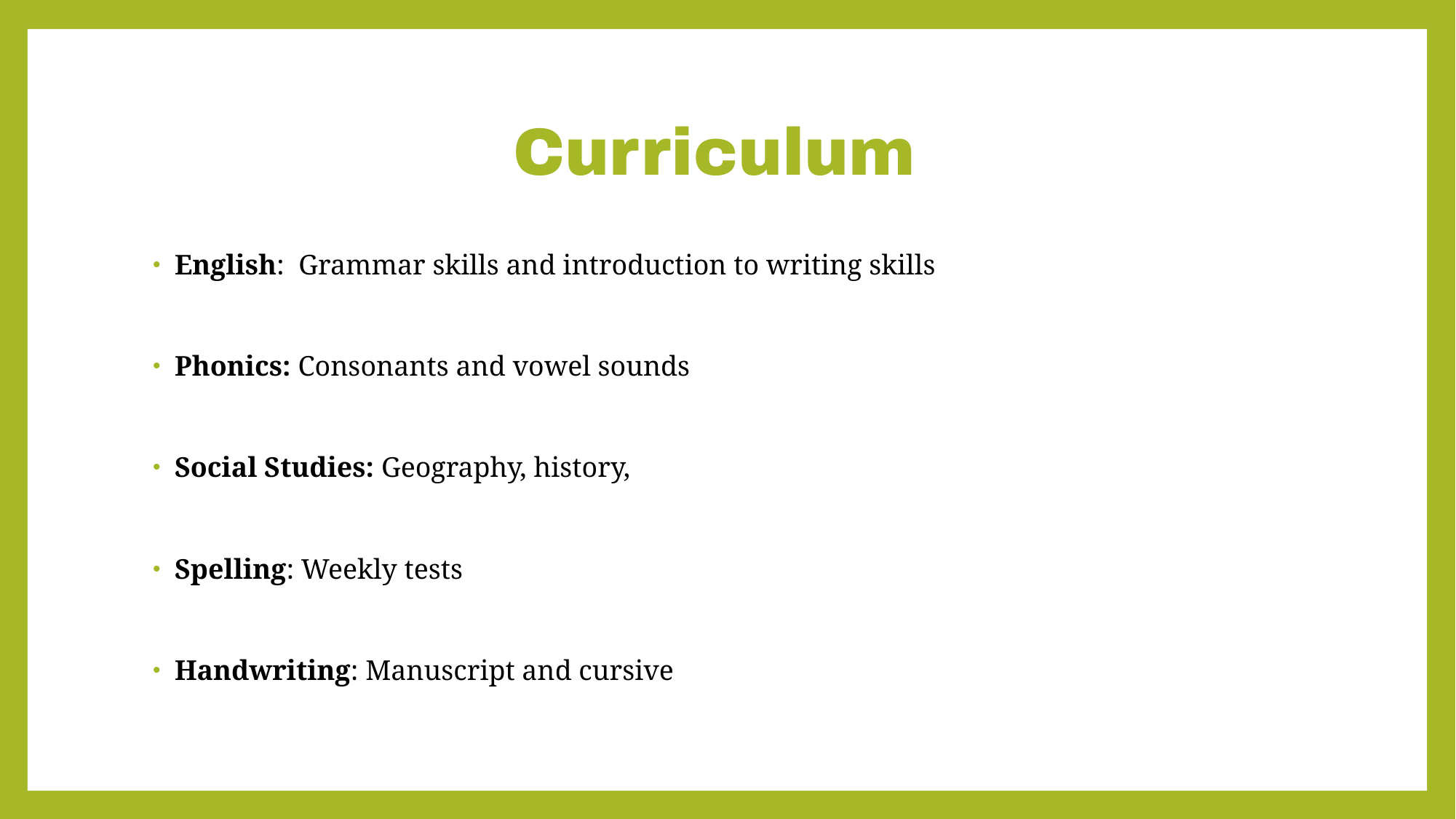

# Curriculum
English:  Grammar skills and introduction to writing skills

Phonics: Consonants and vowel sounds

Social Studies: Geography, history,

Spelling: Weekly tests

Handwriting: Manuscript and cursive